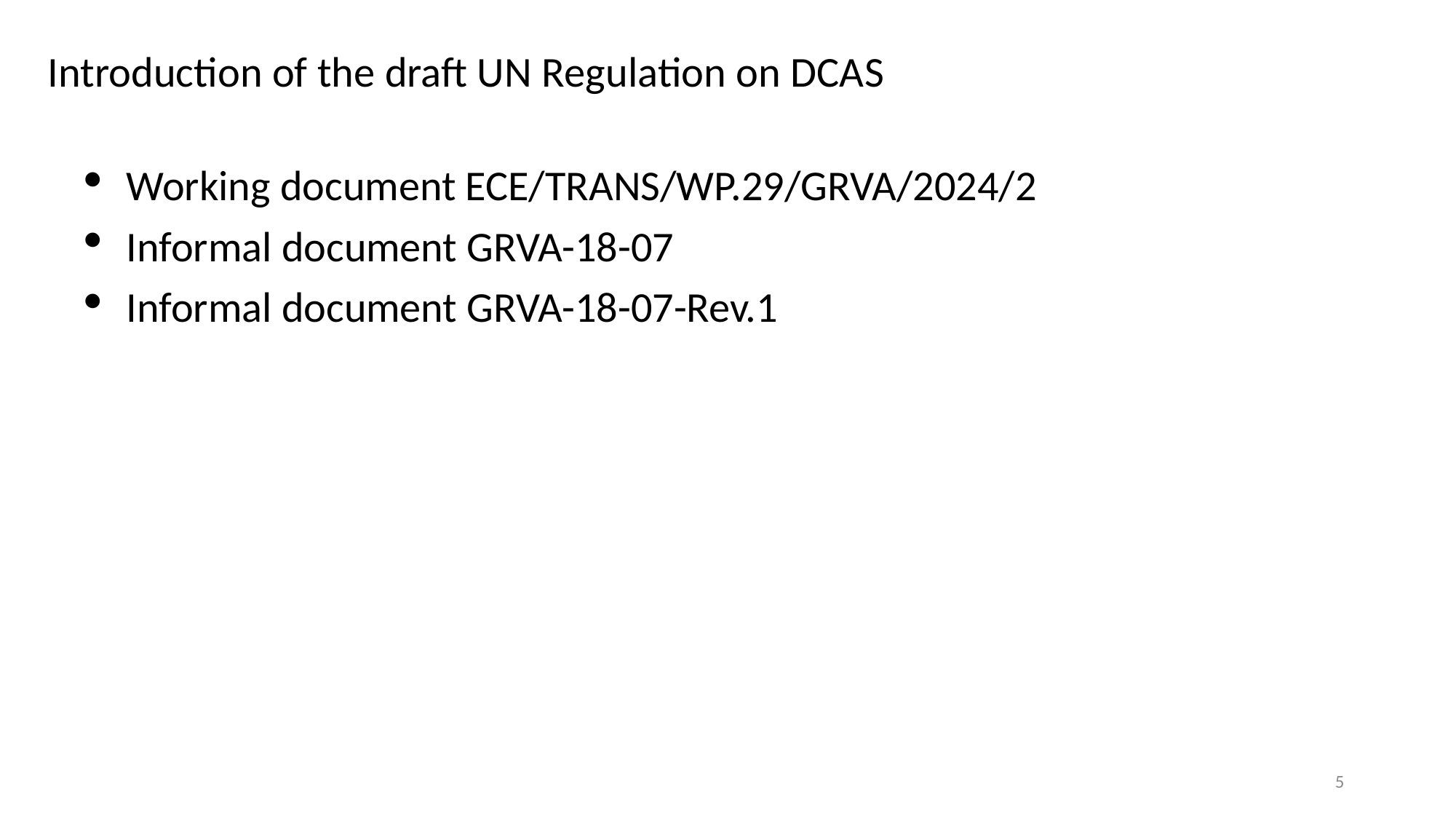

# Introduction of the draft UN Regulation on DCAS
Working document ECE/TRANS/WP.29/GRVA/2024/2
Informal document GRVA-18-07
Informal document GRVA-18-07-Rev.1

5